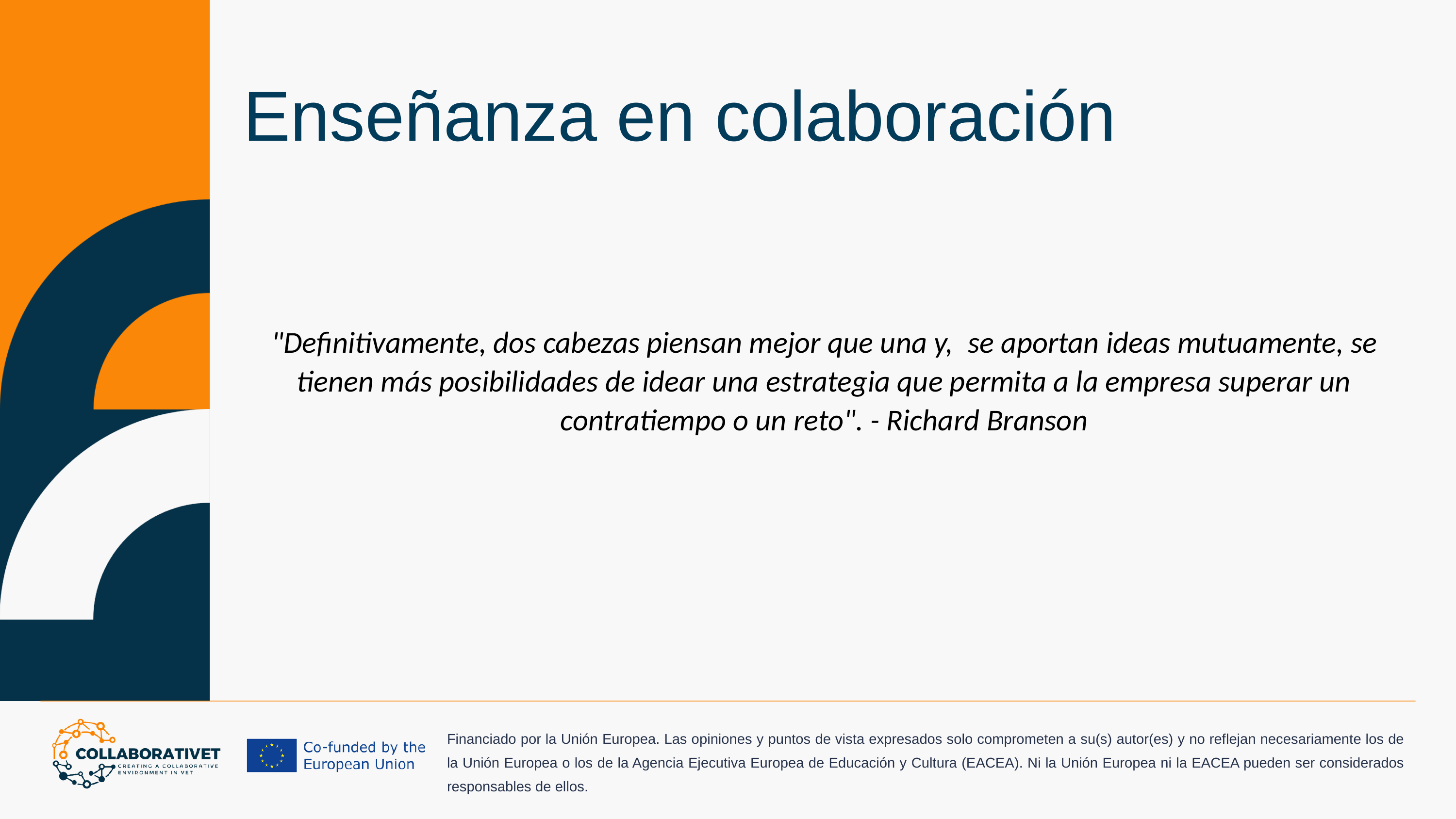

Enseñanza en colaboración

"Definitivamente, dos cabezas piensan mejor que una y,  se aportan ideas mutuamente, se tienen más posibilidades de idear una estrategia que permita a la empresa superar un contratiempo o un reto". - Richard Branson

Financiado por la Unión Europea. Las opiniones y puntos de vista expresados solo comprometen a su(s) autor(es) y no reflejan necesariamente los de la Unión Europea o los de la Agencia Ejecutiva Europea de Educación y Cultura (EACEA). Ni la Unión Europea ni la EACEA pueden ser considerados responsables de ellos.